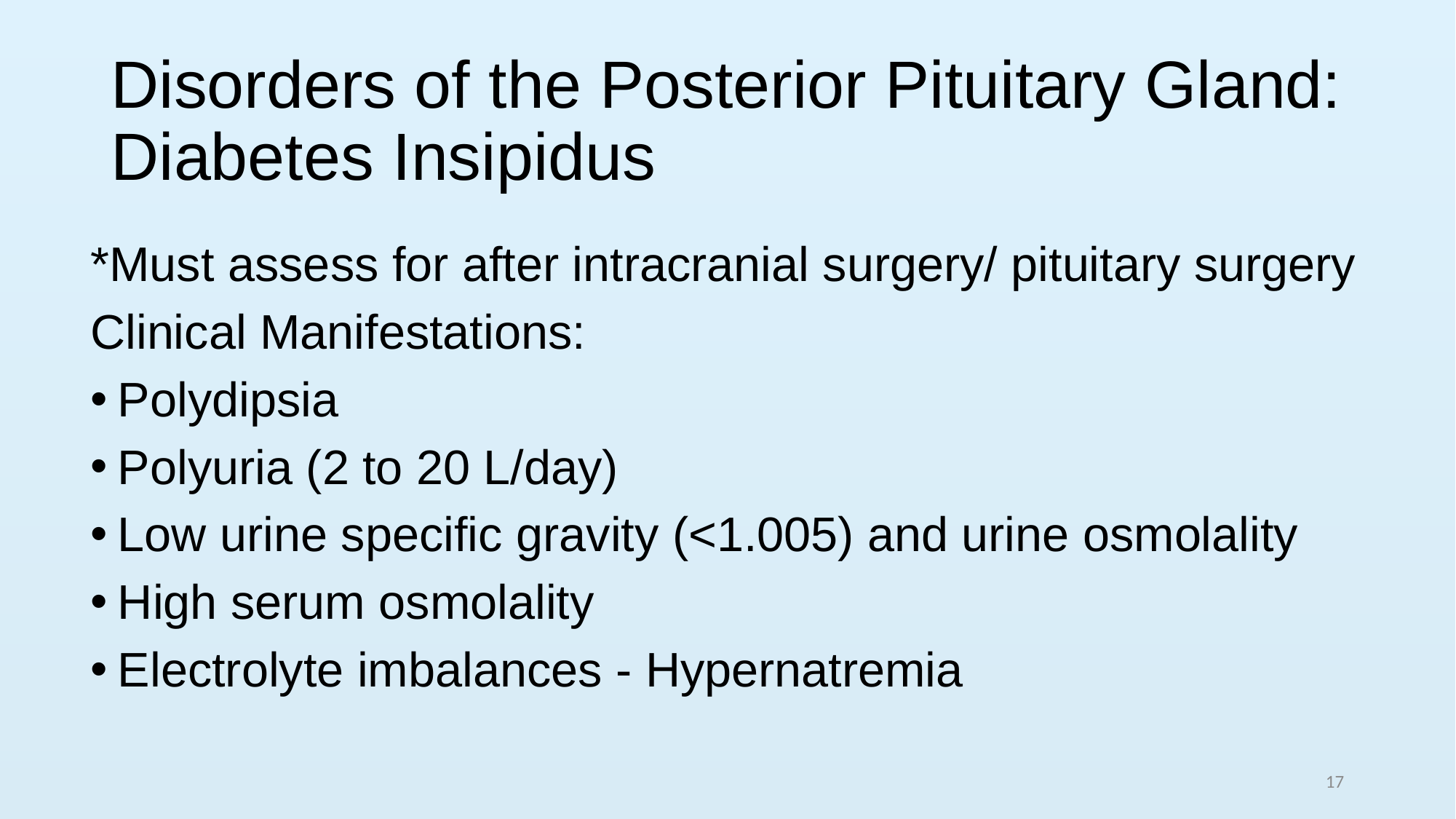

# Disorders of the Posterior Pituitary Gland: Diabetes Insipidus
*Must assess for after intracranial surgery/ pituitary surgery
Clinical Manifestations:
Polydipsia
Polyuria (2 to 20 L/day)
Low urine specific gravity (<1.005) and urine osmolality
High serum osmolality
Electrolyte imbalances - Hypernatremia

17